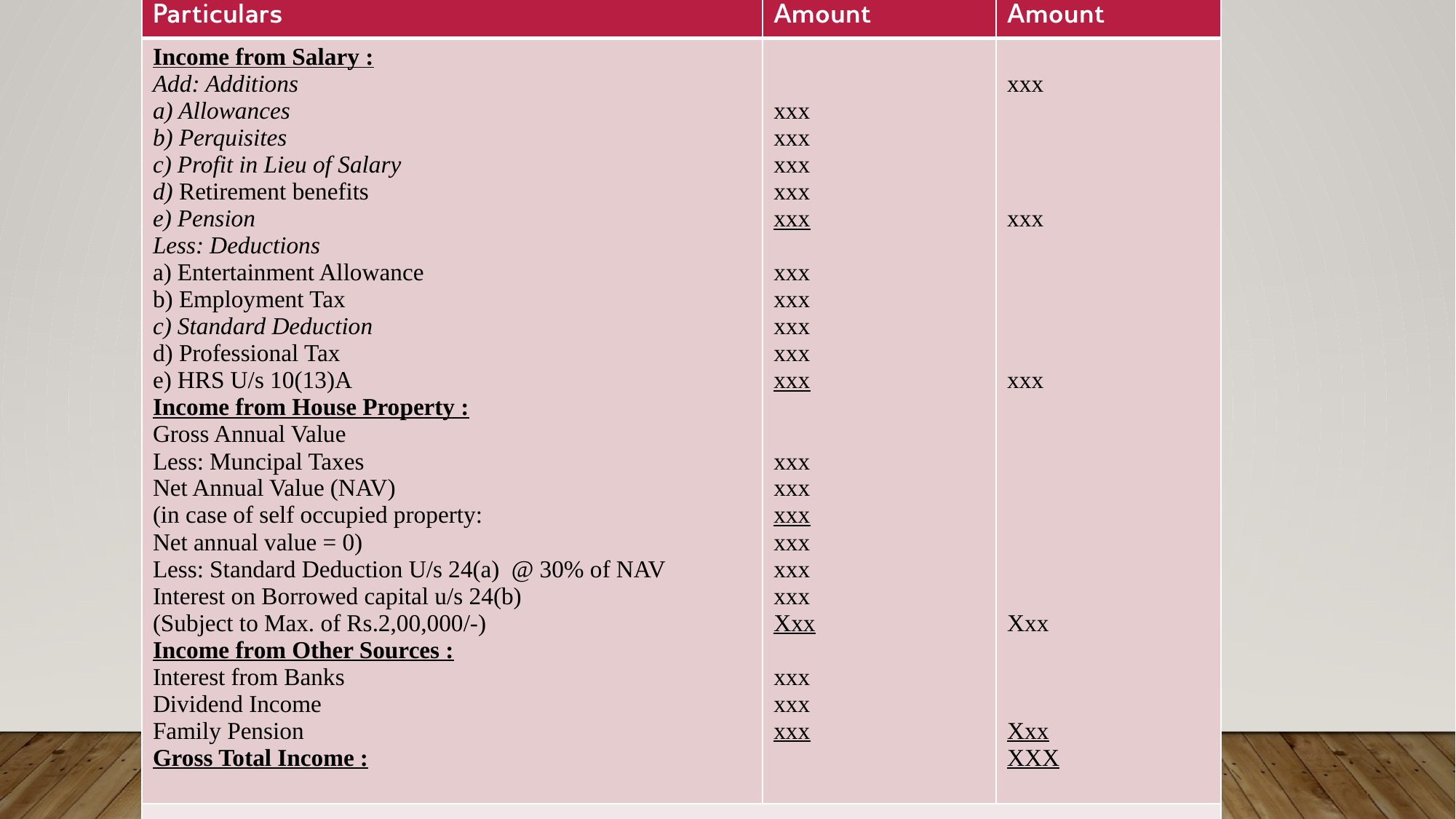

| Particulars | Amount | Amount |
| --- | --- | --- |
| Income from Salary : Add: Additions a) Allowances b) Perquisites c) Profit in Lieu of Salary d) Retirement benefits e) Pension Less: Deductions a) Entertainment Allowance b) Employment Tax c) Standard Deduction d) Professional Tax e) HRS U/s 10(13)A Income from House Property : Gross Annual Value Less: Muncipal Taxes Net Annual Value (NAV) (in case of self occupied property: Net annual value = 0) Less: Standard Deduction U/s 24(a) @ 30% of NAV Interest on Borrowed capital u/s 24(b) (Subject to Max. of Rs.2,00,000/-) Income from Other Sources : Interest from Banks Dividend Income Family Pension Gross Total Income : | xxx xxx xxx xxx xxx xxx xxx xxx xxx xxx xxx xxx xxx xxx xxx xxx Xxx xxx xxx xxx | xxx xxx xxx Xxx Xxx XXX |
|  |  |  |